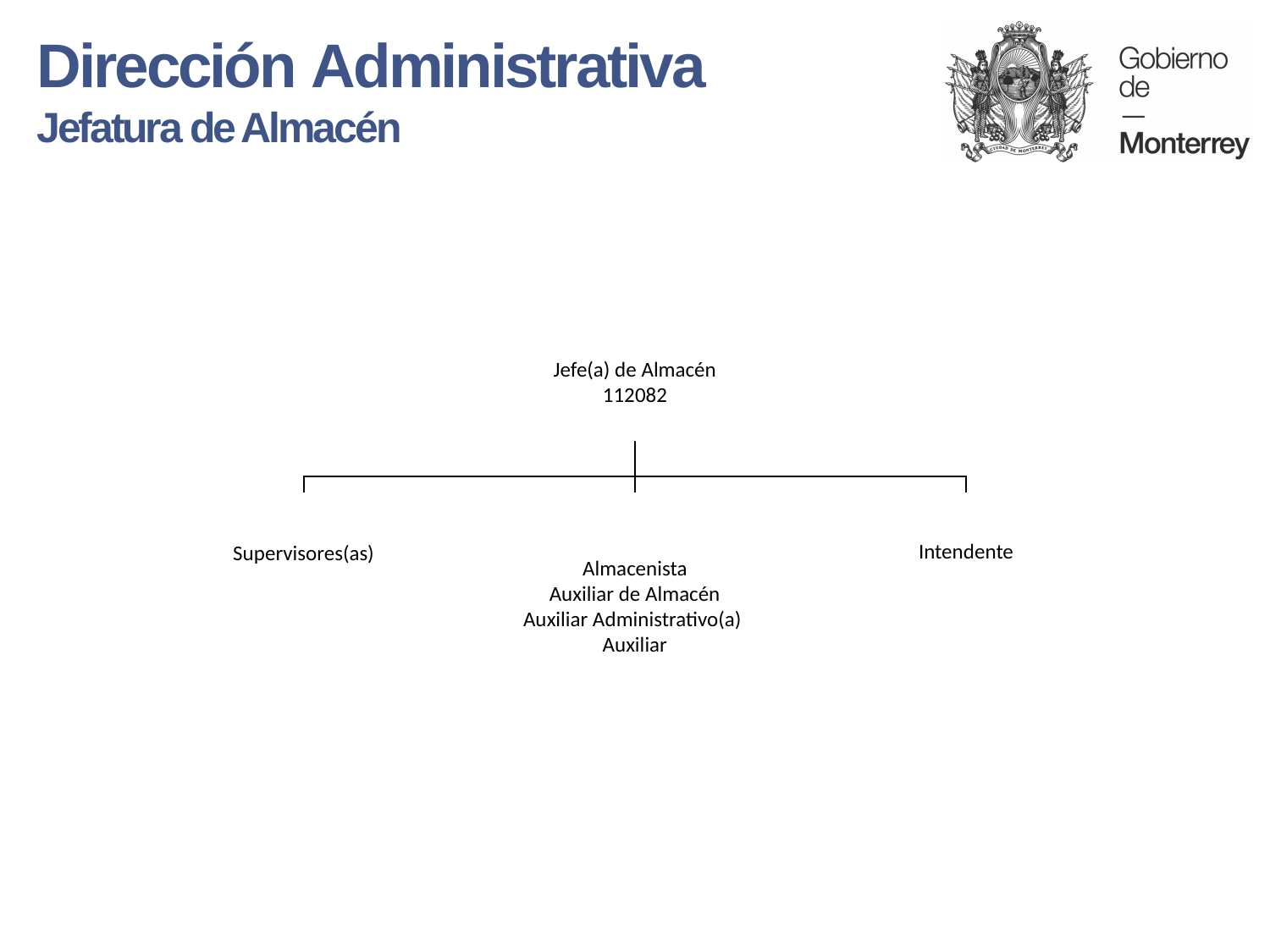

Dirección Administrativa
Jefatura de Almacén
Jefe(a) de Almacén
112082
Supervisores(as)
Almacenista
Auxiliar de Almacén
Auxiliar Administrativo(a)
Auxiliar
Intendente